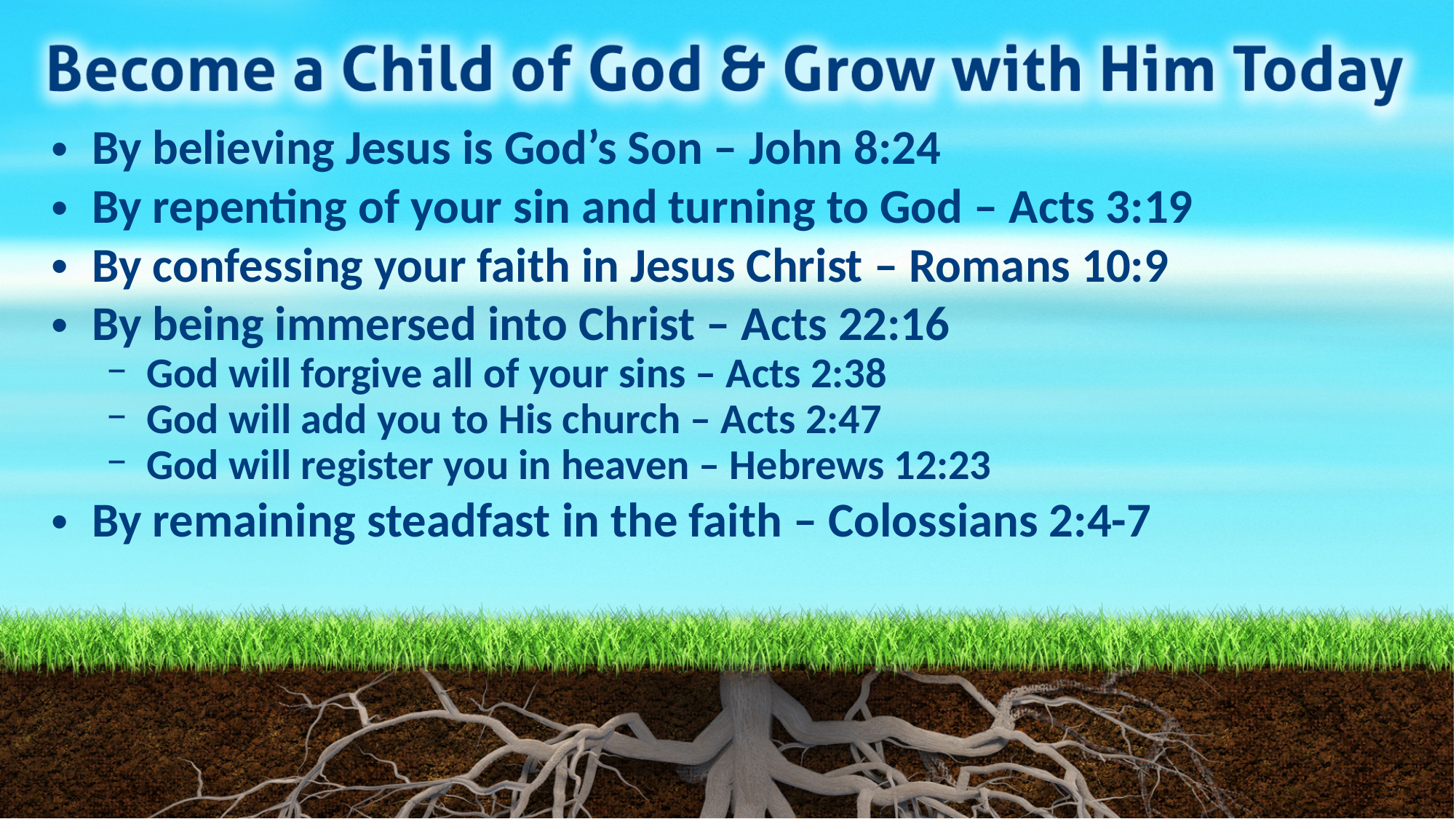

By believing Jesus is God’s Son – John 8:24
By repenting of your sin and turning to God – Acts 3:19
By confessing your faith in Jesus Christ – Romans 10:9
By being immersed into Christ – Acts 22:16
God will forgive all of your sins – Acts 2:38
God will add you to His church – Acts 2:47
God will register you in heaven – Hebrews 12:23
By remaining steadfast in the faith – Colossians 2:4-7